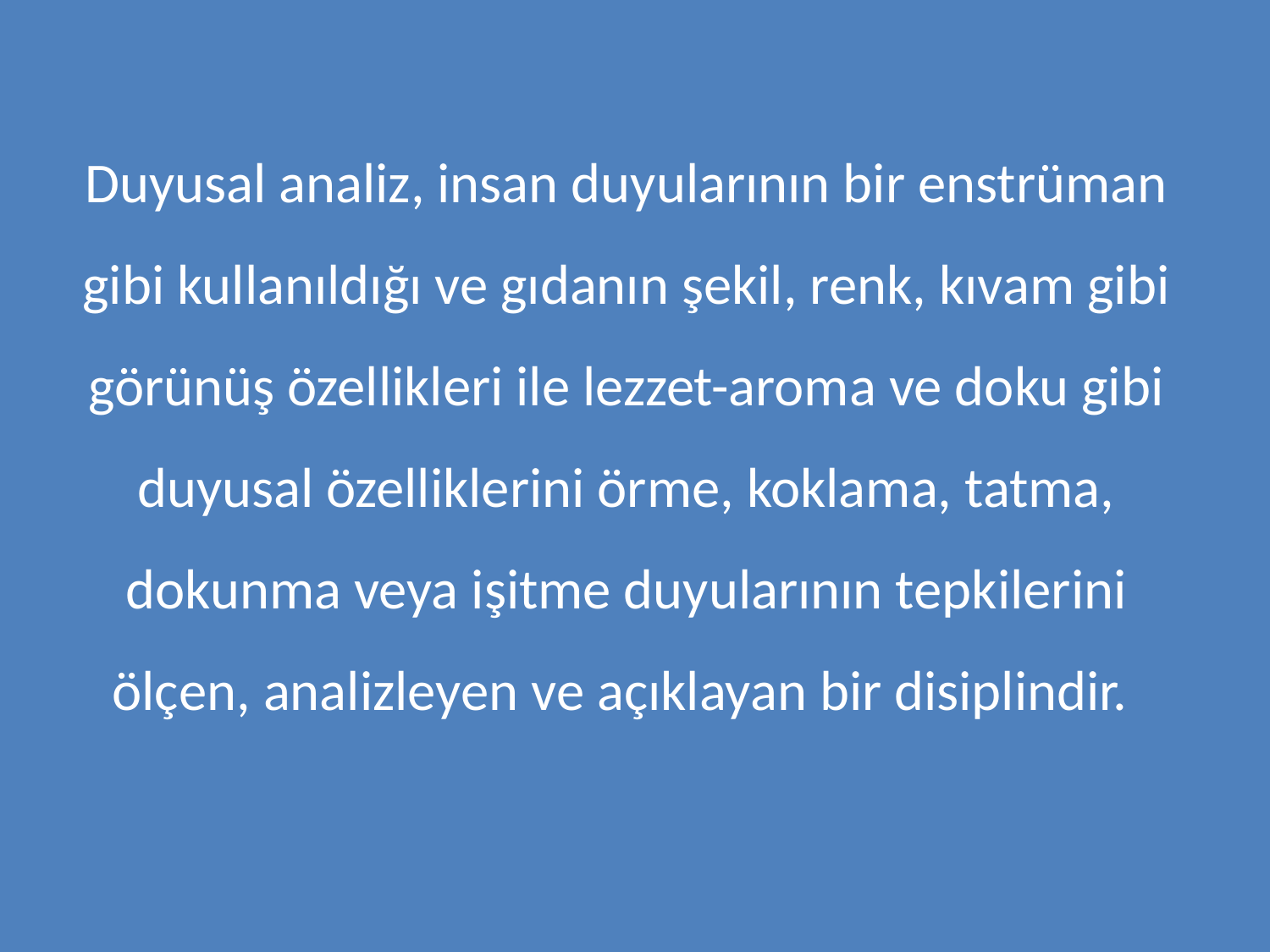

Duyusal analiz, insan duyularının bir enstrüman gibi kullanıldığı ve gıdanın şekil, renk, kıvam gibi görünüş özellikleri ile lezzet-aroma ve doku gibi duyusal özelliklerini örme, koklama, tatma, dokunma veya işitme duyularının tepkilerini ölçen, analizleyen ve açıklayan bir disiplindir.